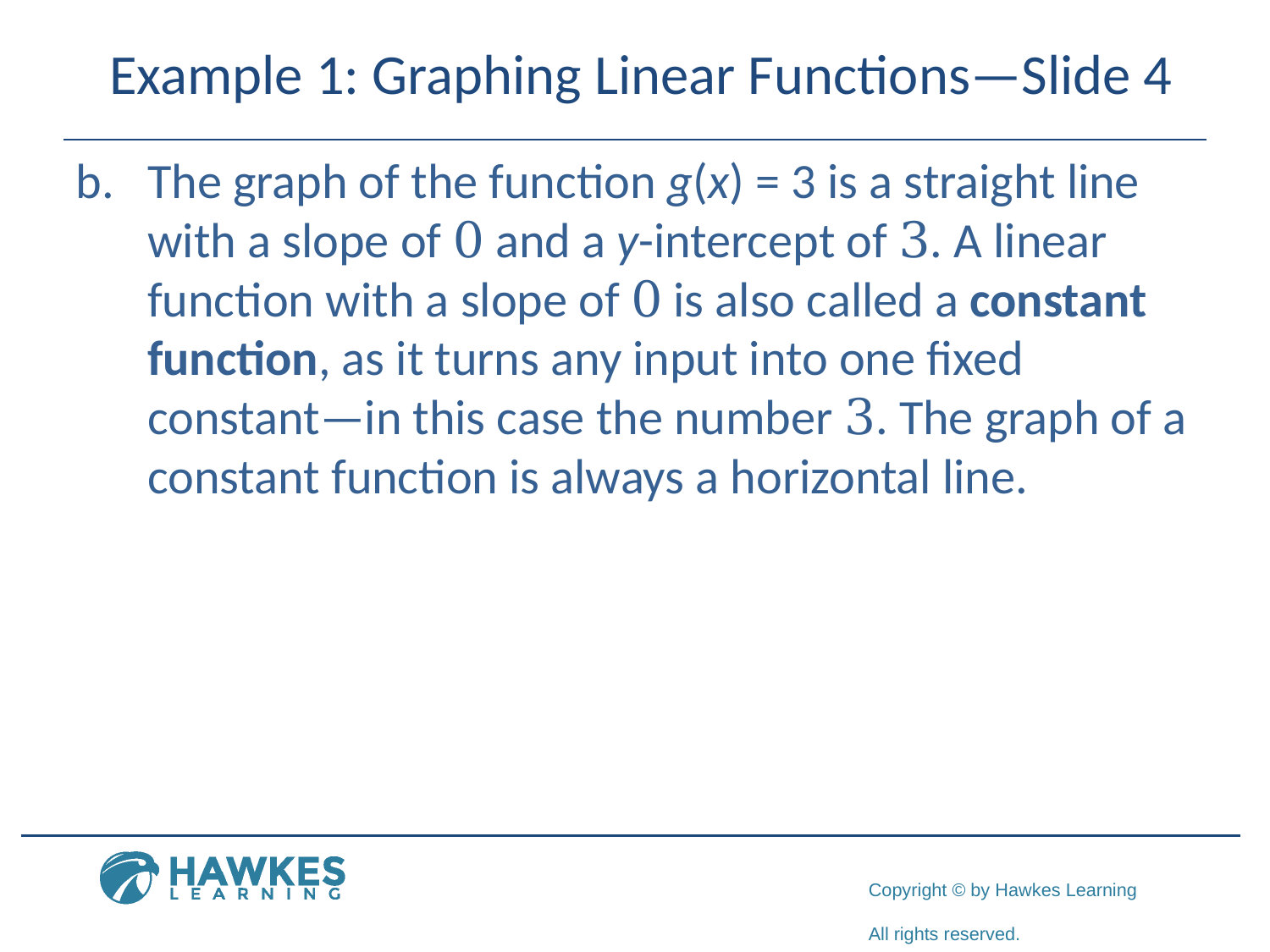

# Example 1: Graphing Linear Functions—Slide 4
The graph of the function g(x) = 3 is a straight line with a slope of 0 and a y-intercept of 3. A linear function with a slope of 0 is also called a constant function, as it turns any input into one fixed constant—in this case the number 3. The graph of a constant function is always a horizontal line.
​